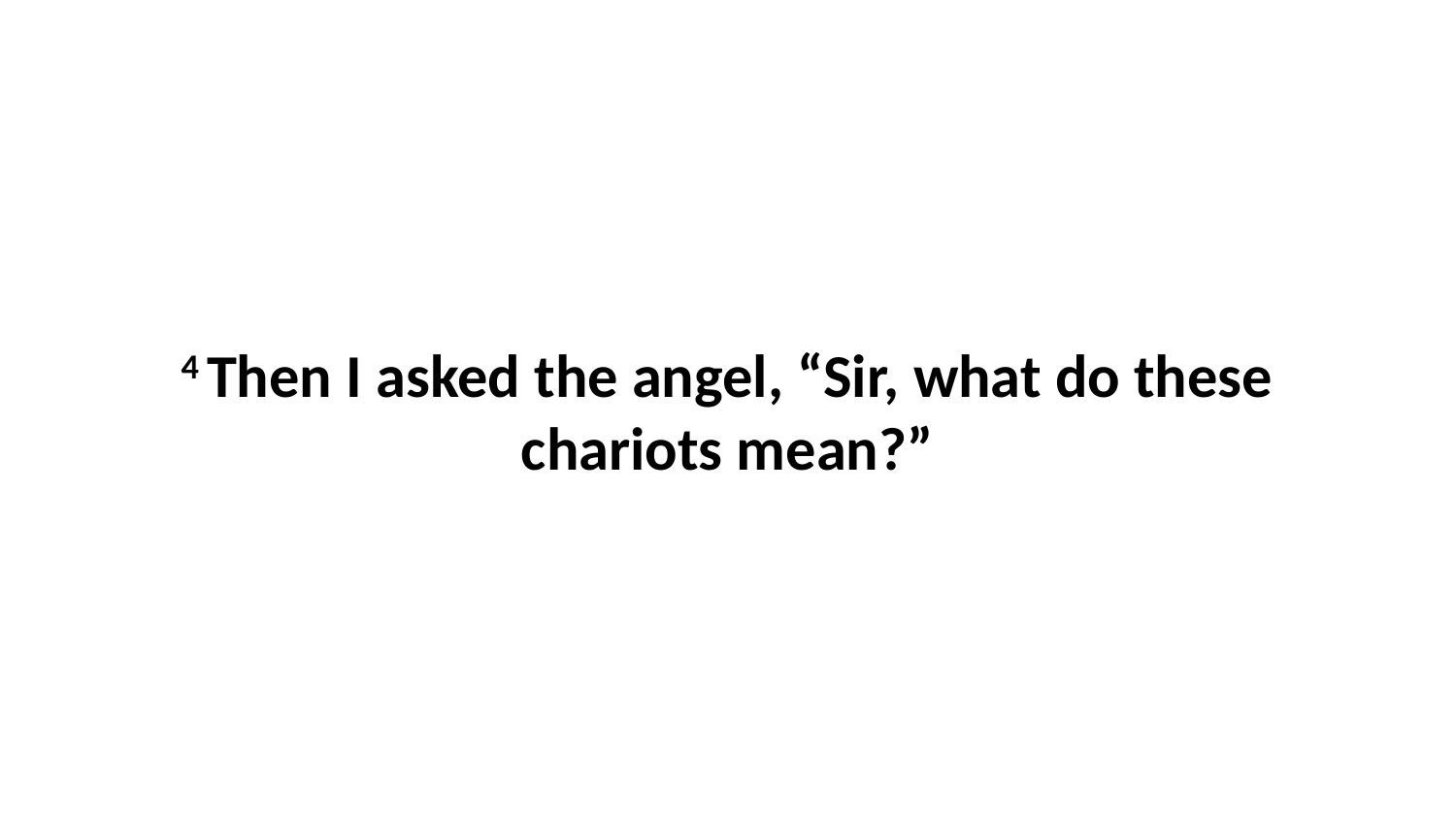

4 Then I asked the angel, “Sir, what do these chariots mean?”